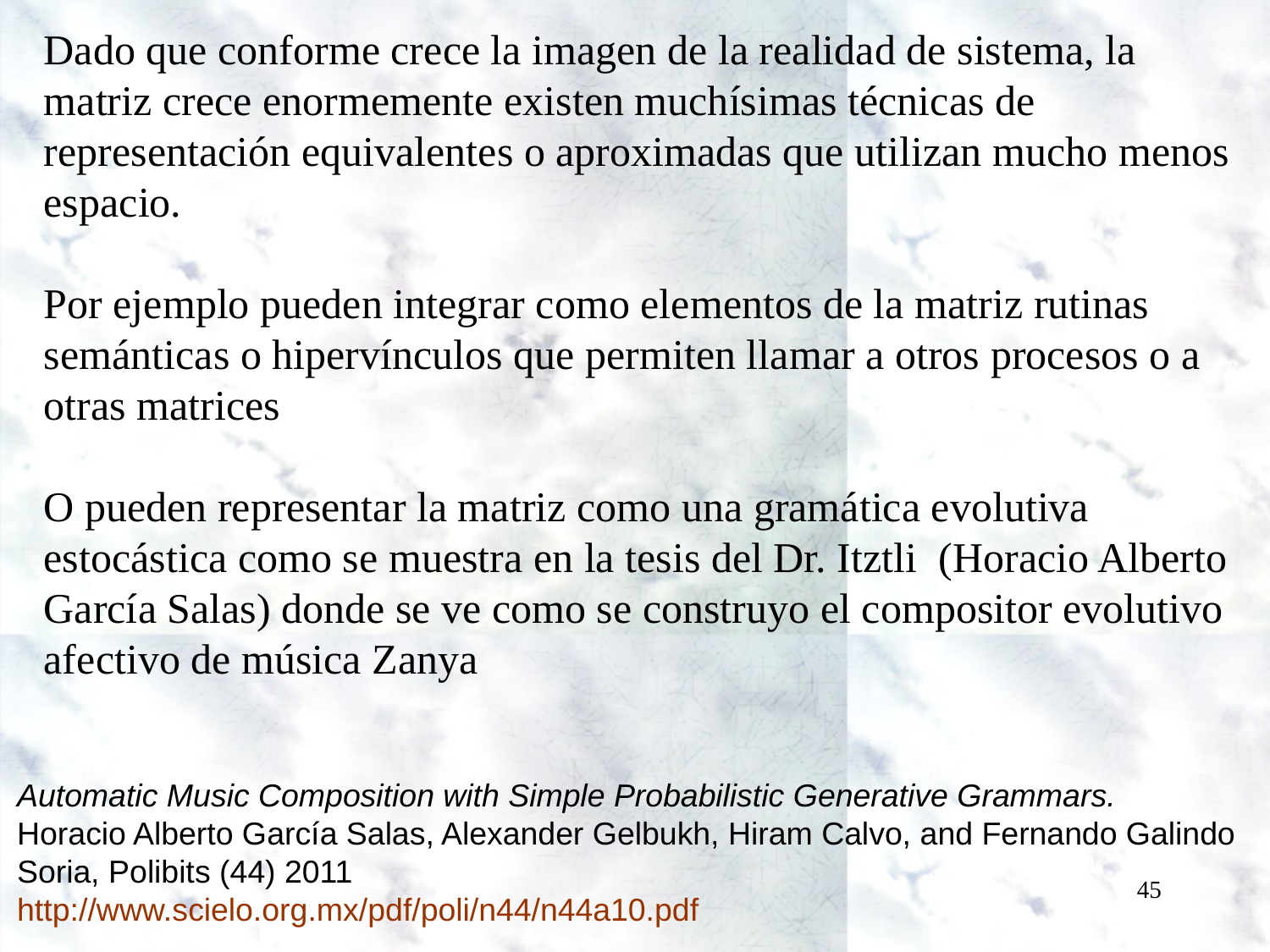

Dado que conforme crece la imagen de la realidad de sistema, la matriz crece enormemente existen muchísimas técnicas de representación equivalentes o aproximadas que utilizan mucho menos espacio.

Por ejemplo pueden integrar como elementos de la matriz rutinas semánticas o hipervínculos que permiten llamar a otros procesos o a otras matrices

O pueden representar la matriz como una gramática evolutiva estocástica como se muestra en la tesis del Dr. Itztli  (Horacio Alberto García Salas) donde se ve como se construyo el compositor evolutivo afectivo de música Zanya
Automatic Music Composition with Simple Probabilistic Generative Grammars.
Horacio Alberto García Salas, Alexander Gelbukh, Hiram Calvo, and Fernando Galindo Soria, Polibits (44) 2011
http://www.scielo.org.mx/pdf/poli/n44/n44a10.pdf
45